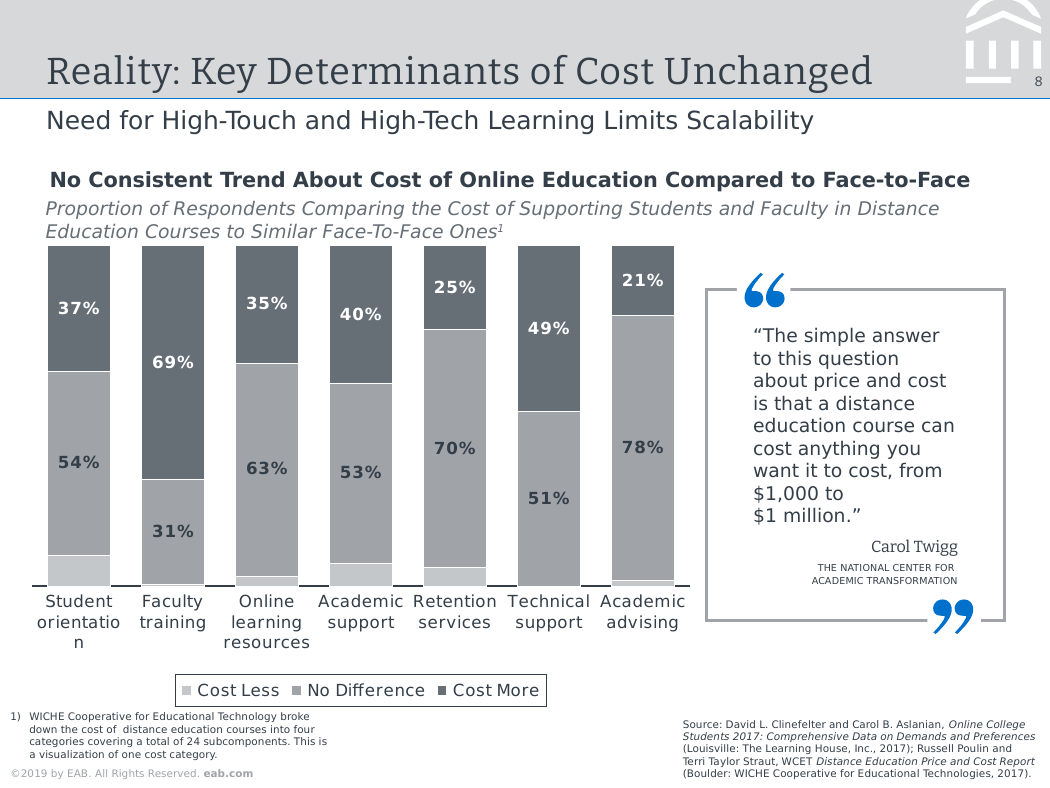

# Reality: Key Determinants of Cost Unchanged
Need for High-Touch and High-Tech Learning Limits Scalability

### Chart

| Category | Cost Less | No Difference | Cost More |
|---|---|---|---|
| Student orientation | 0.091 | 0.539 | 0.37 |
| Faculty training | 0.006 | 0.307 | 0.687 |
| Online learning resources | 0.03 | 0.625 | 0.345 |
| Academic support | 0.066 | 0.53 | 0.404 |
| Retention services | 0.054 | 0.699 | 0.247 |
| Technical support | 0.0 | 0.512 | 0.488 |
| Academic advising | 0.018 | 0.777 | 0.205 |
No Consistent Trend About Cost of Online Education Compared to Face-to-Face
Proportion of Respondents Comparing the Cost of Supporting Students and Faculty in Distance Education Courses to Similar Face-To-Face Ones1

“The simple answer to this question about price and cost is that a distance education course can cost anything you want it to cost, from $1,000 to
$1 million.”
Carol Twigg
THE NATIONAL CENTER FOR
ACADEMIC TRANSFORMATION

Source: David L. Clinefelter and Carol B. Aslanian, Online College Students 2017: Comprehensive Data on Demands and Preferences (Louisville: The Learning House, Inc., 2017); Russell Poulin and Terri Taylor Straut, WCET Distance Education Price and Cost Report (Boulder: WICHE Cooperative for Educational Technologies, 2017).
WICHE Cooperative for Educational Technology broke down the cost of  distance education courses into four categories covering a total of 24 subcomponents. This is a visualization of one cost category.